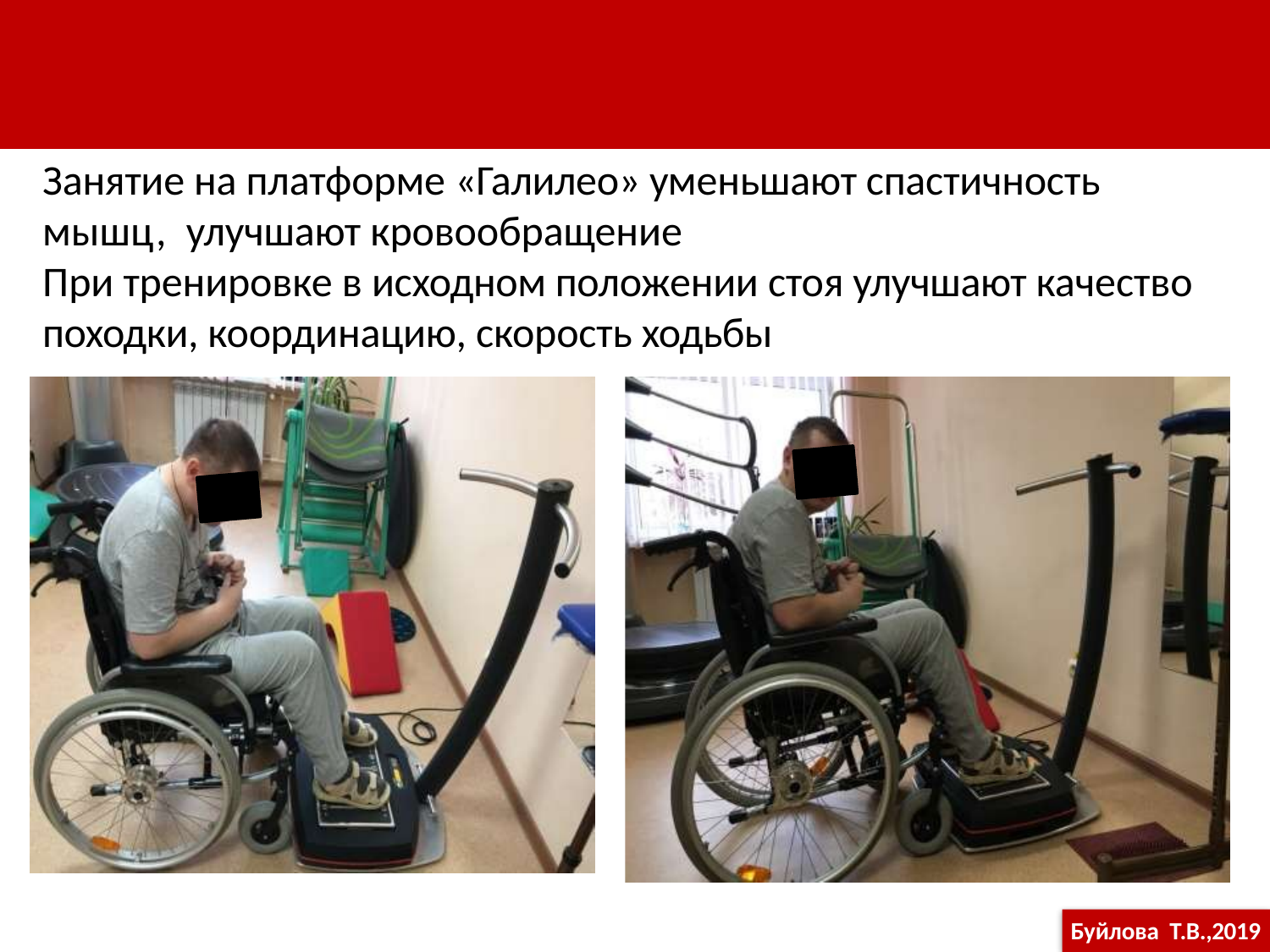

# Занятие на платформе «Галилео» уменьшают спастичность  мышц,	улучшают кровообращение
При тренировке в исходном положении стоя улучшают качество  походки, координацию, скорость ходьбы

Буйлова Т.В.,2019